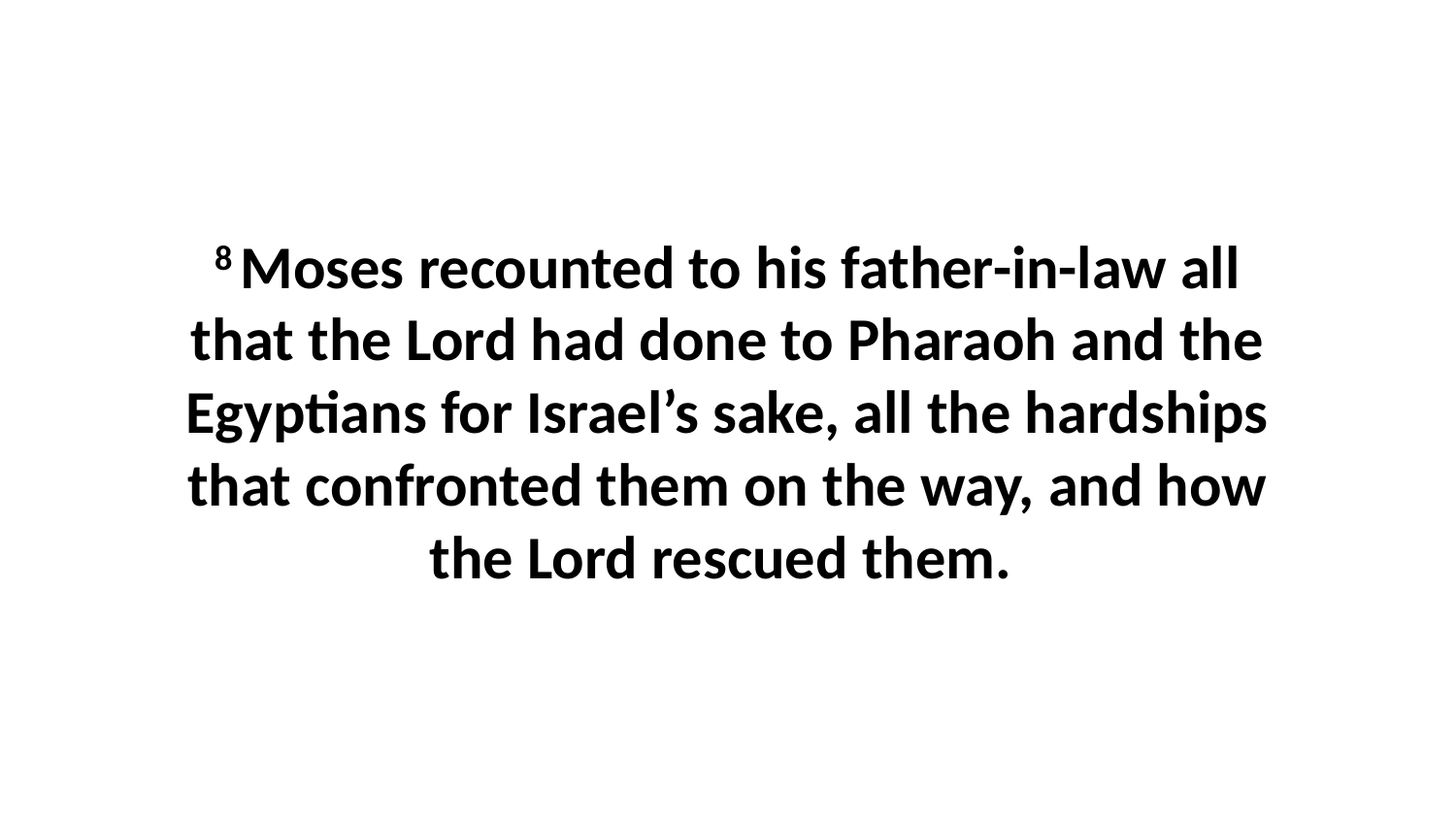

8 Moses recounted to his father-in-law all that the Lord had done to Pharaoh and the Egyptians for Israel’s sake, all the hardships that confronted them on the way, and how the Lord rescued them.